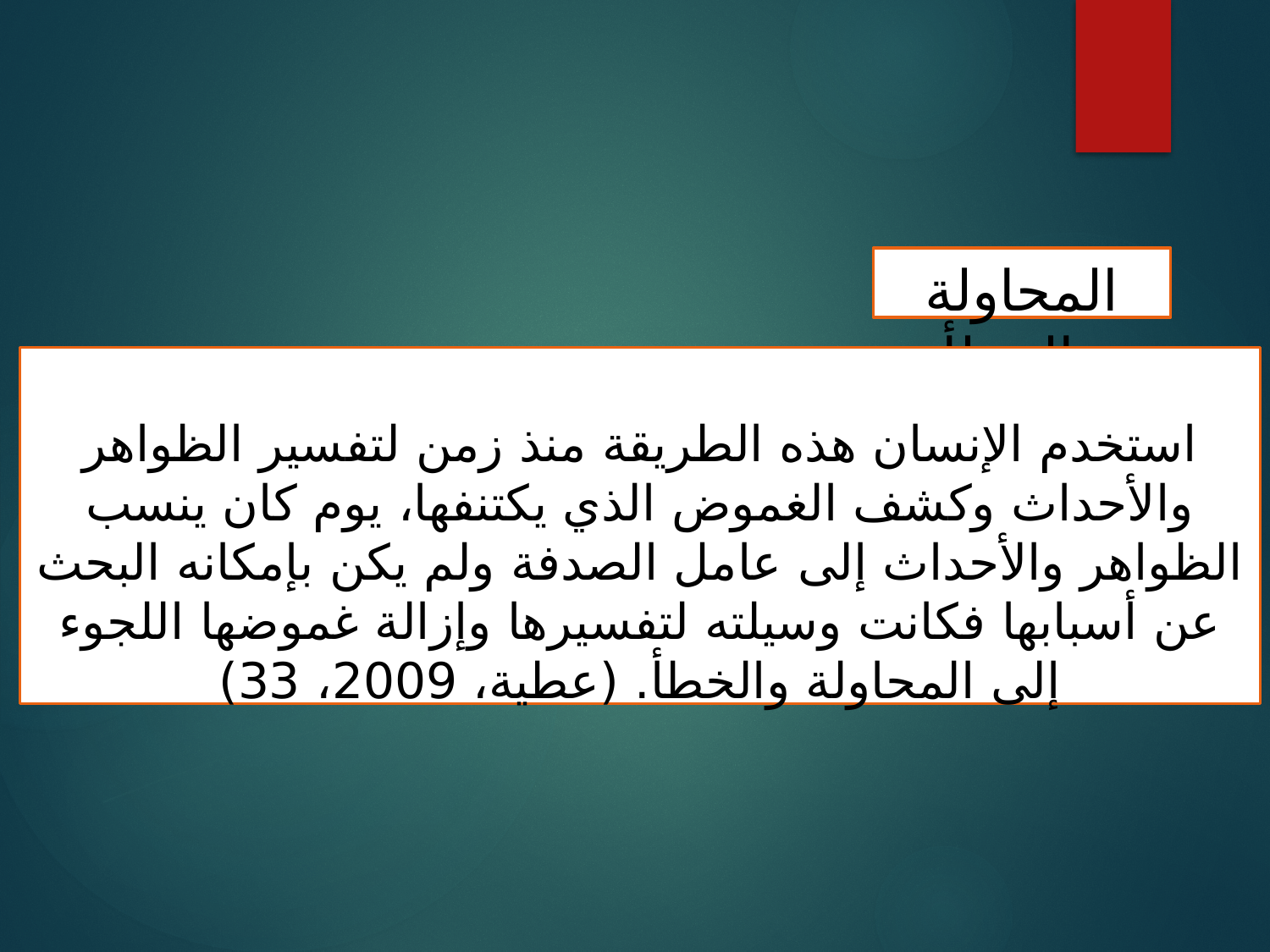

المحاولة والخطأ

استخدم الإنسان هذه الطريقة منذ زمن لتفسير الظواهر والأحداث وكشف الغموض الذي يكتنفها، يوم كان ينسب الظواهر والأحداث إلى عامل الصدفة ولم يكن بإمكانه البحث عن أسبابها فكانت وسيلته لتفسيرها وإزالة غموضها اللجوء إلى المحاولة والخطأ. (عطية، 2009، 33)